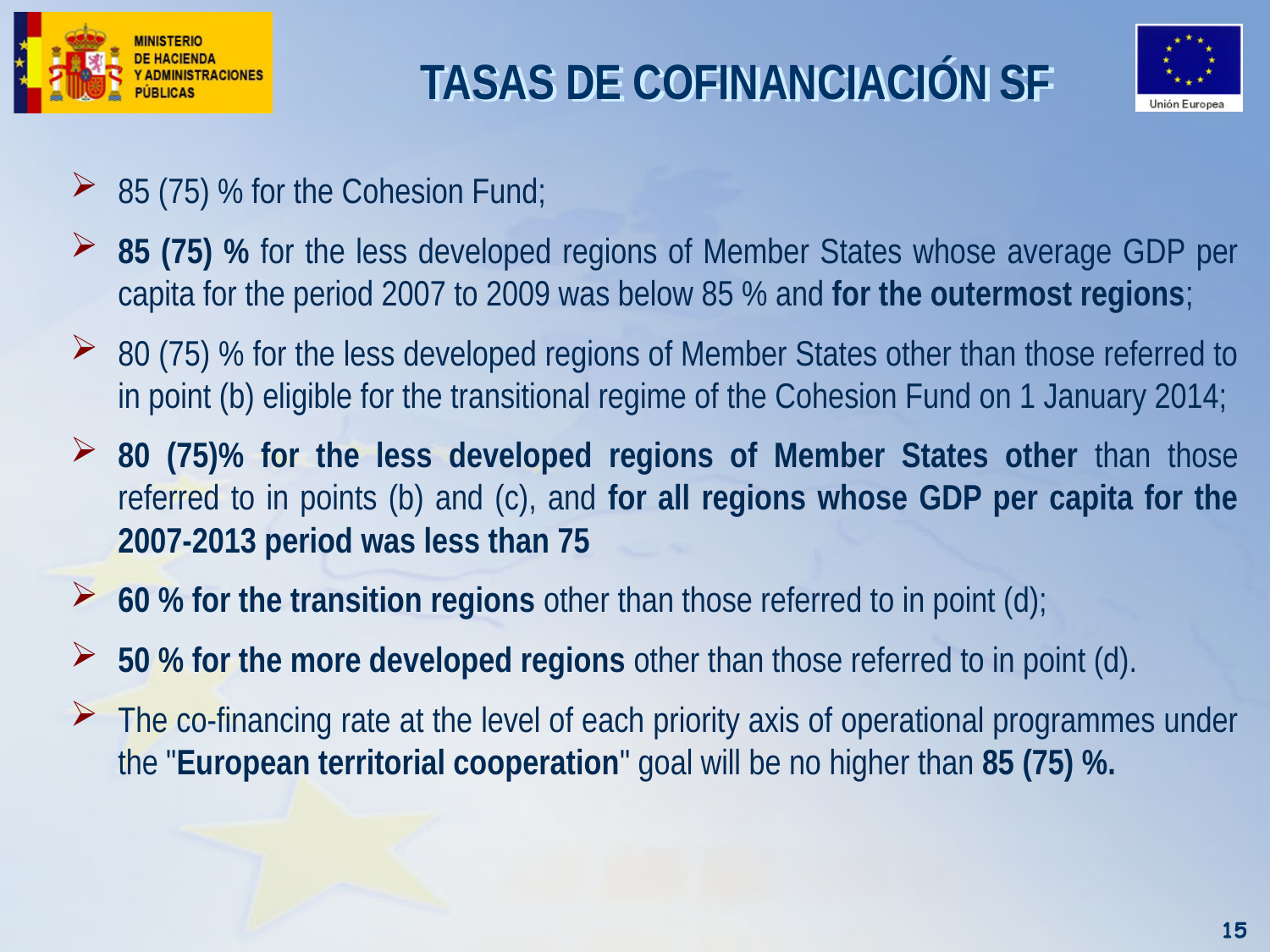

# TASAS DE COFINANCIACIÓN SF
85 (75) % for the Cohesion Fund;
85 (75) % for the less developed regions of Member States whose average GDP per capita for the period 2007 to 2009 was below 85 % and for the outermost regions;
80 (75) % for the less developed regions of Member States other than those referred to in point (b) eligible for the transitional regime of the Cohesion Fund on 1 January 2014;
80 (75)% for the less developed regions of Member States other than those referred to in points (b) and (c), and for all regions whose GDP per capita for the 2007-2013 period was less than 75
60 % for the transition regions other than those referred to in point (d);
50 % for the more developed regions other than those referred to in point (d).
The co-financing rate at the level of each priority axis of operational programmes under the "European territorial cooperation" goal will be no higher than 85 (75) %.